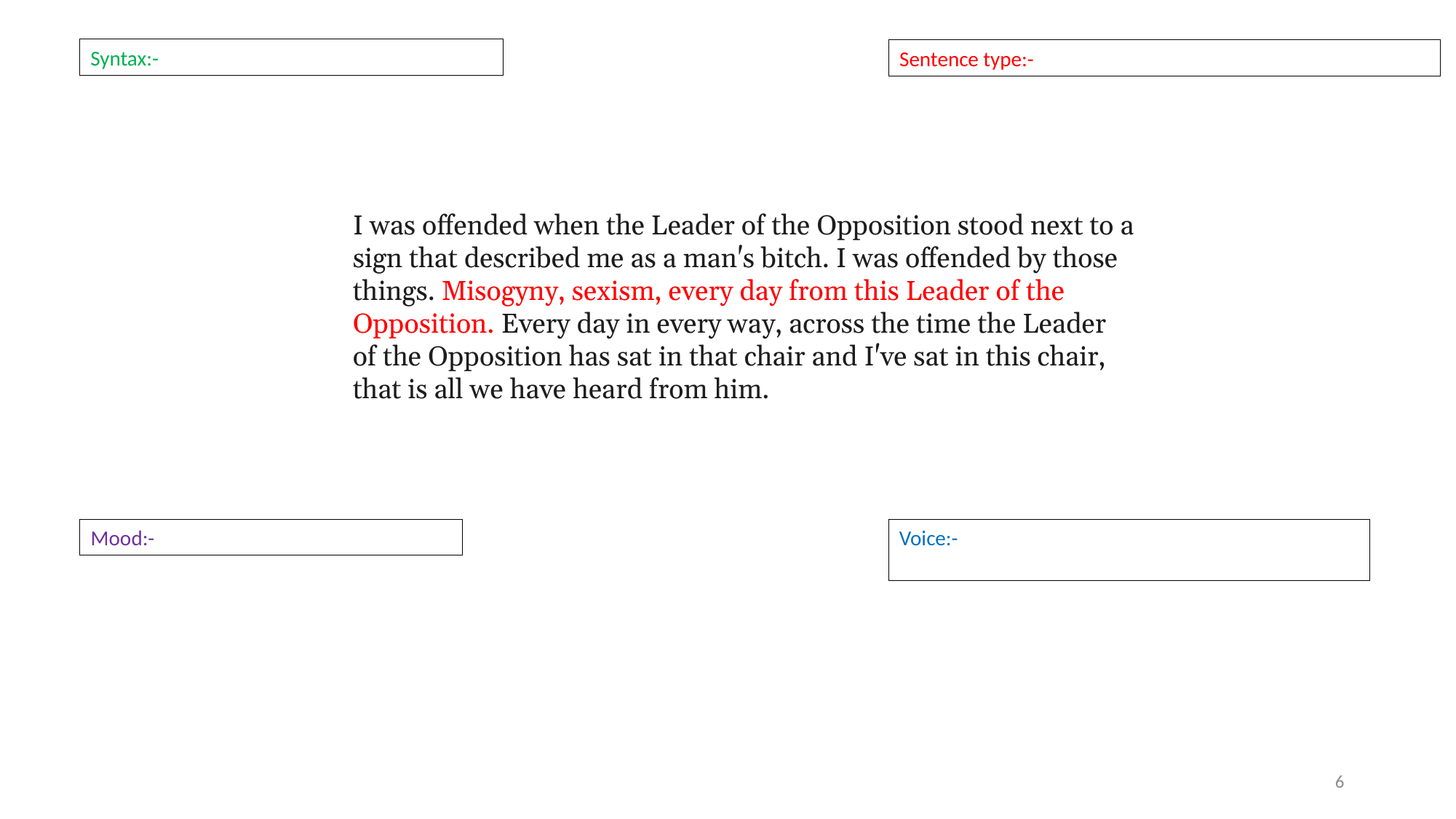

Syntax:-
Sentence type:-
I was offended when the Leader of the Opposition stood next to a sign that described me as a man's bitch. I was offended by those things. Misogyny, sexism, every day from this Leader of the Opposition. Every day in every way, across the time the Leader of the Opposition has sat in that chair and I've sat in this chair, that is all we have heard from him.
Mood:-
Voice:-

6